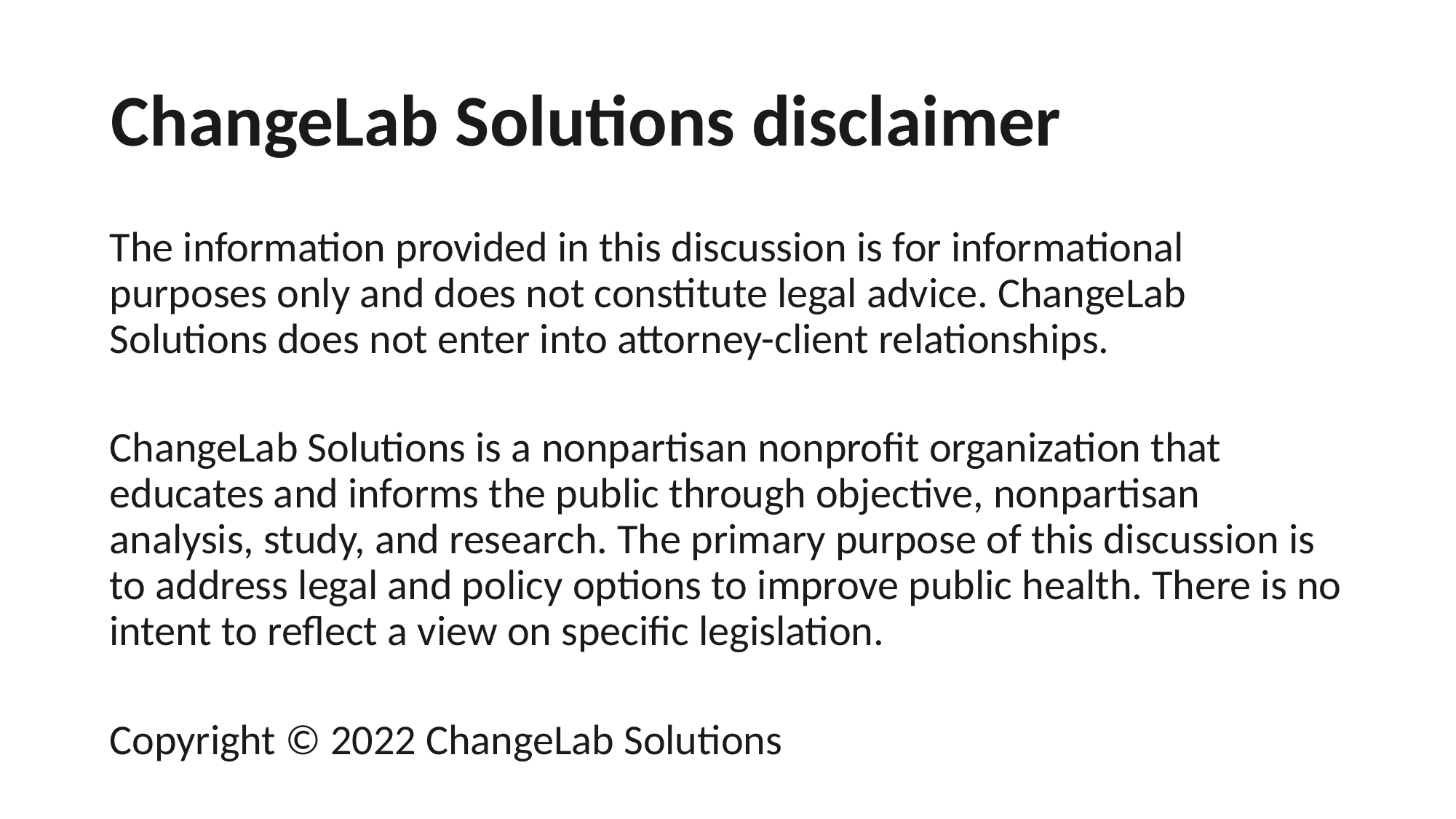

# ChangeLab Solutions disclaimer
The information provided in this discussion is for informational purposes only and does not constitute legal advice. ChangeLab Solutions does not enter into attorney-client relationships.

ChangeLab Solutions is a nonpartisan nonprofit organization that educates and informs the public through objective, nonpartisan analysis, study, and research. The primary purpose of this discussion is to address legal and policy options to improve public health. There is no intent to reflect a view on specific legislation.

Copyright © 2022 ChangeLab Solutions